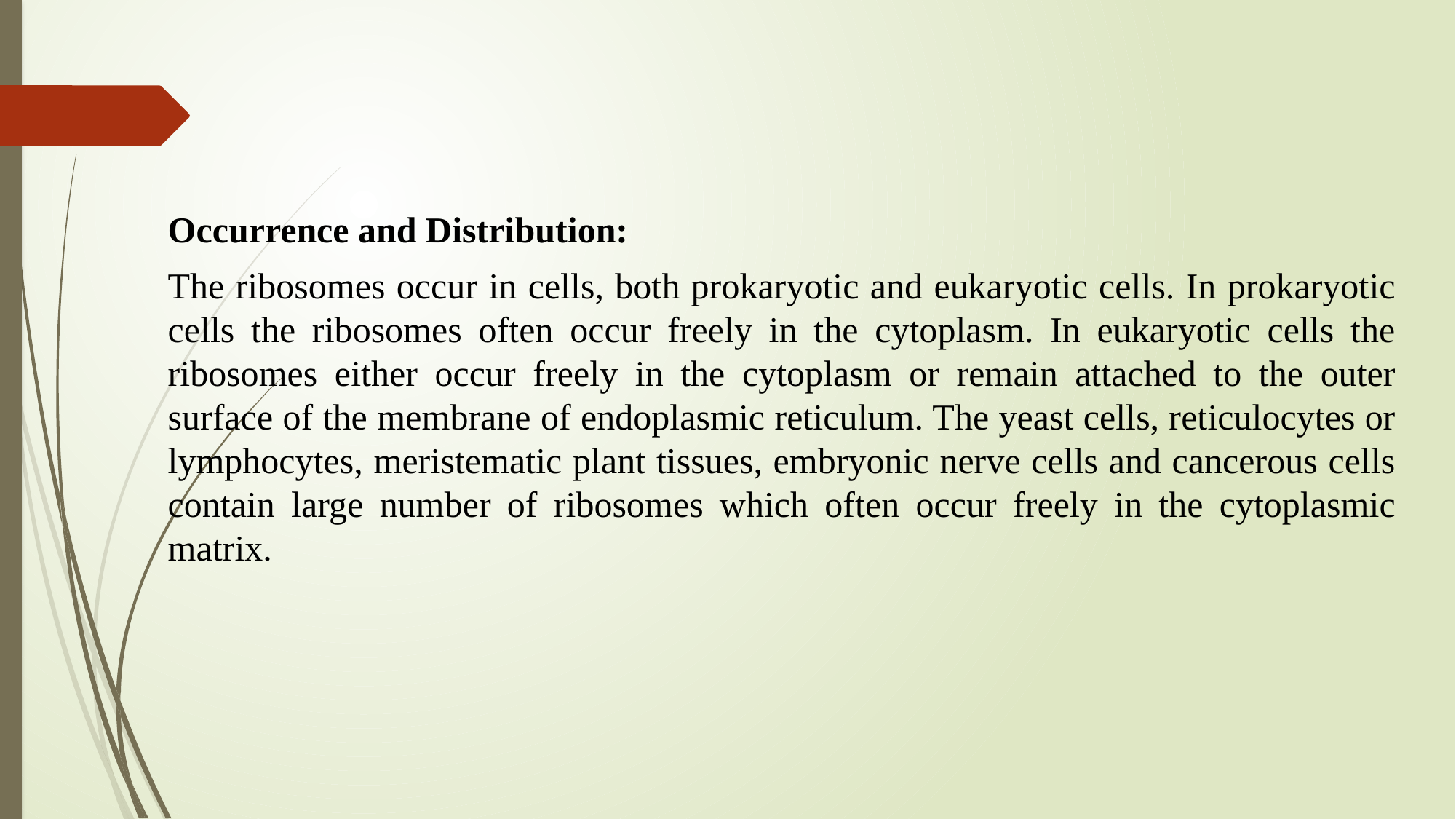

Occurrence and Distribution:
The ribosomes occur in cells, both prokaryotic and eukaryotic cells. In prokaryotic cells the ribosomes often occur freely in the cytoplasm. In eukaryotic cells the ribosomes either occur freely in the cytoplasm or remain attached to the outer surface of the membrane of endoplasmic reticulum. The yeast cells, reticulocytes or lymphocytes, meristematic plant tissues, embryonic nerve cells and cancerous cells contain large number of ribosomes which often occur freely in the cytoplasmic matrix.